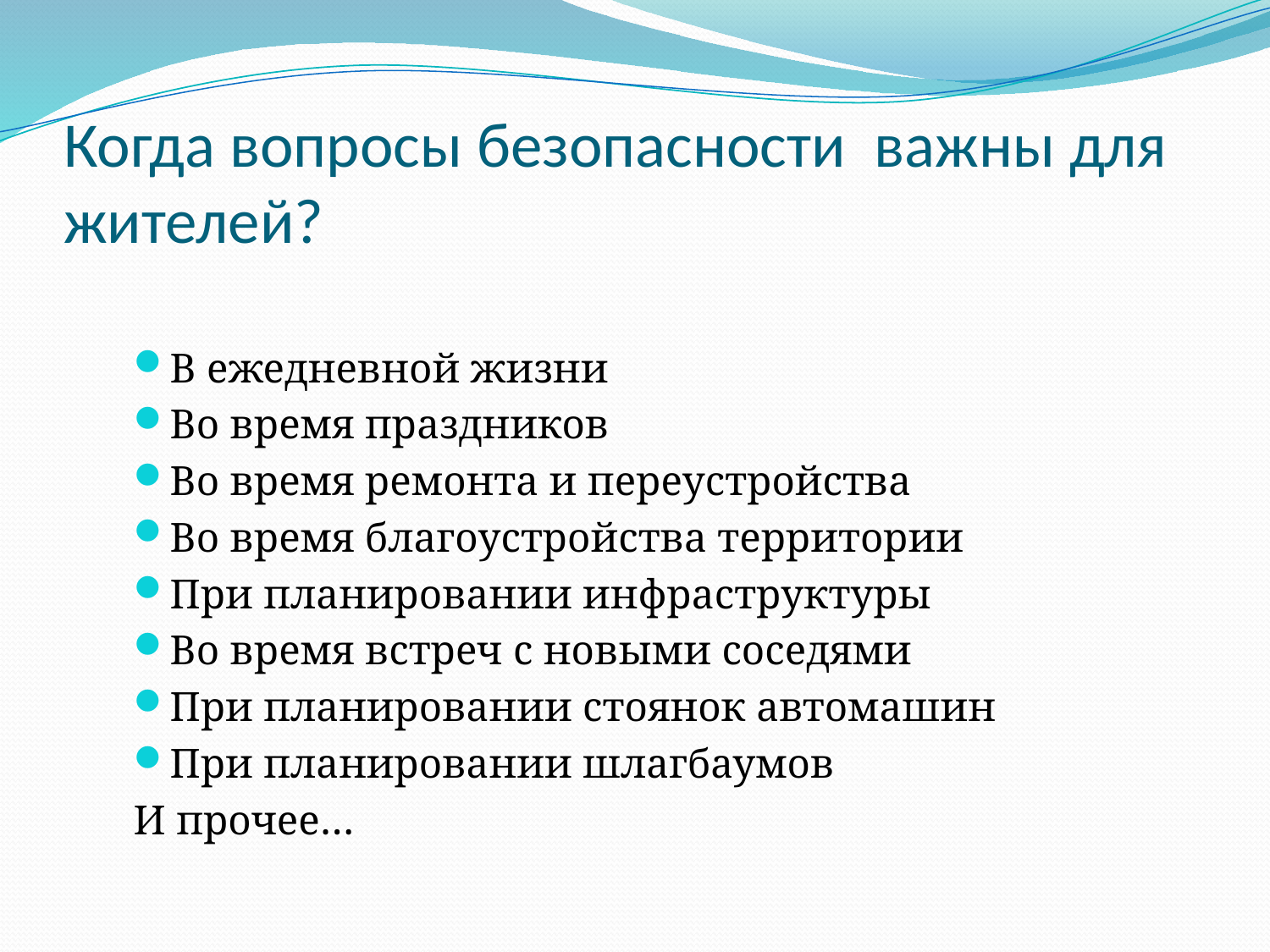

# Когда вопросы безопасности  важны для жителей?
В ежедневной жизни
Во время праздников
Во время ремонта и переустройства
Во время благоустройства территории
При планировании инфраструктуры
Во время встреч с новыми соседями
При планировании стоянок автомашин
При планировании шлагбаумов
И прочее…